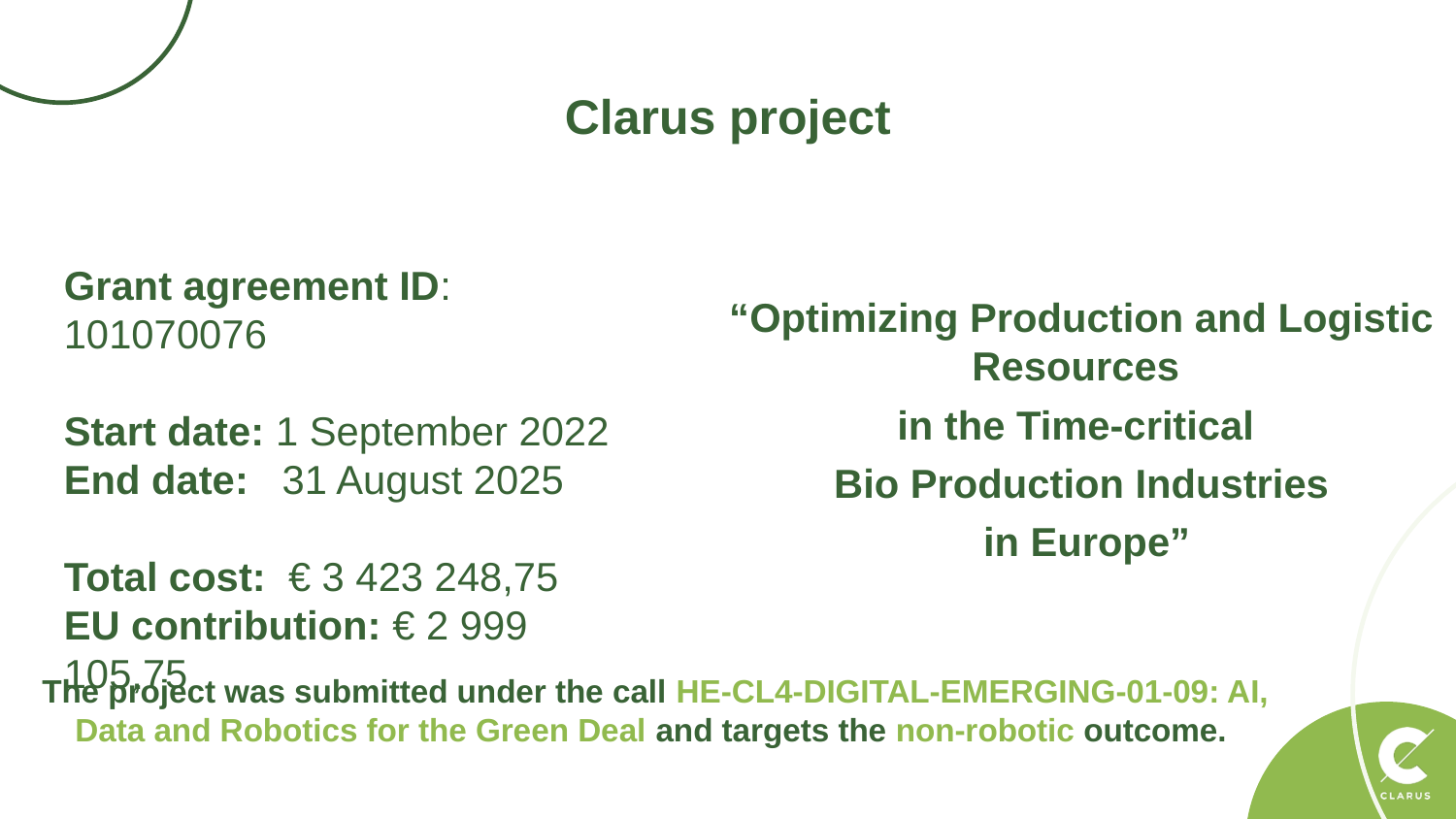

Clarus project
Grant agreement ID: 101070076
Start date: 1 September 2022
End date:   31 August 2025

Total cost:  € 3 423 248,75
EU contribution: € 2 999 105,75
“Optimizing Production and Logistic Resources
in the Time-critical
Bio Production Industries
 in Europe”
The project was submitted under the call HE-CL4-DIGITAL-EMERGING-01-09: AI, Data and Robotics for the Green Deal and targets the non-robotic outcome.